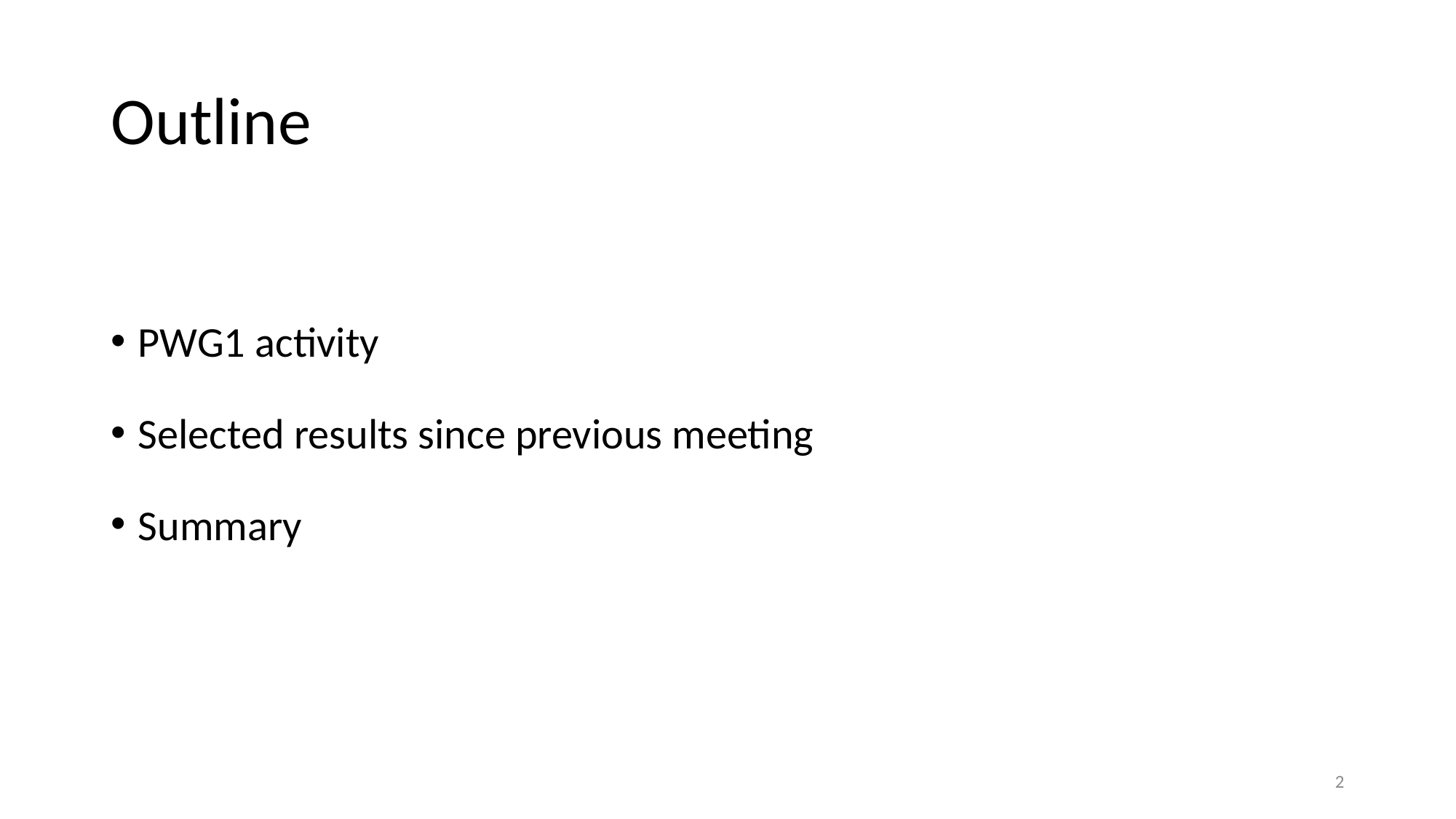

# Outline

PWG1 activity
Selected results since previous meeting
Summary
2